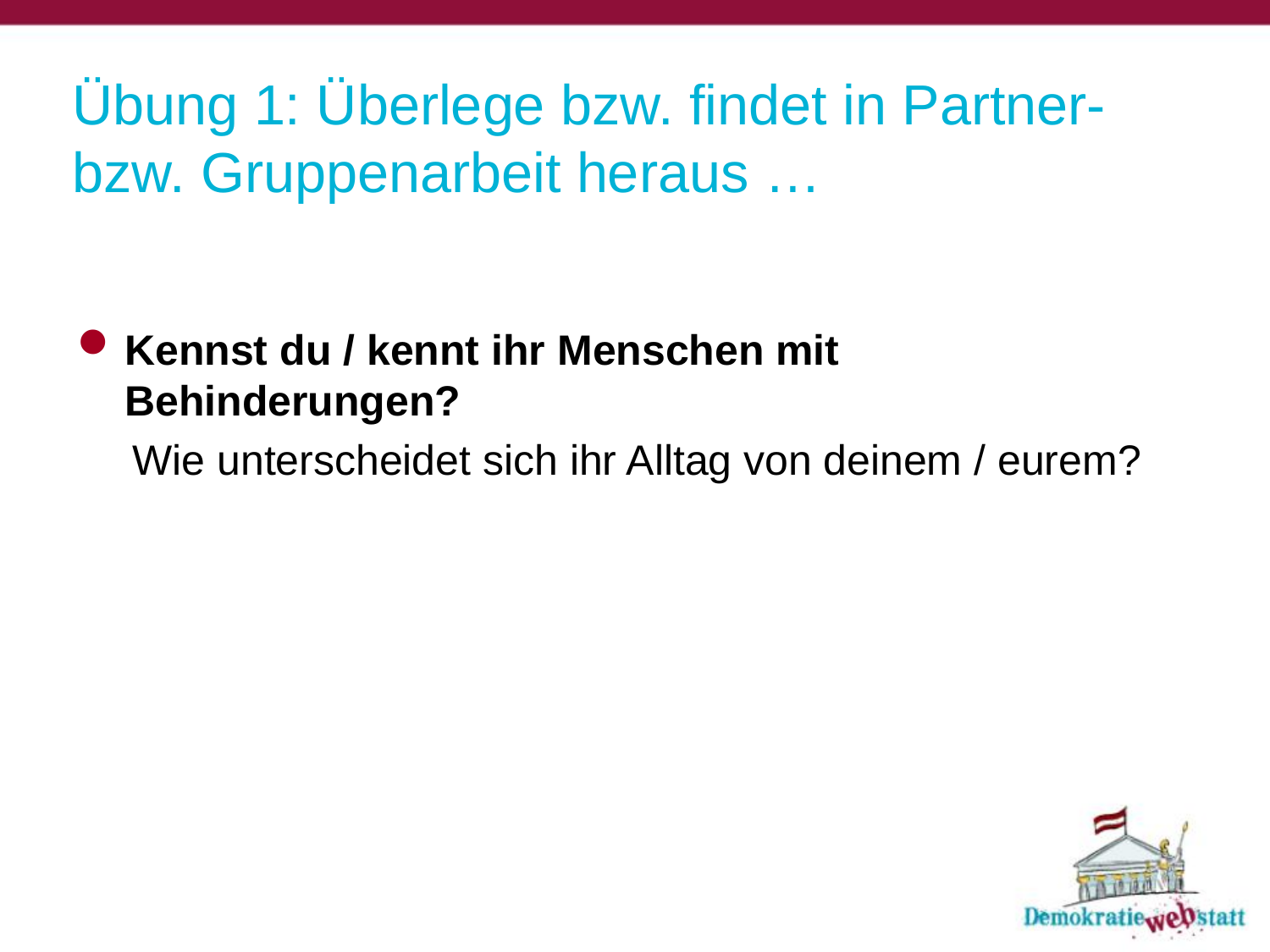

# Übung 1: Überlege bzw. findet in Partner- bzw. Gruppenarbeit heraus …

Kennst du / kennt ihr Menschen mit Behinderungen?
Wie unterscheidet sich ihr Alltag von deinem / eurem?